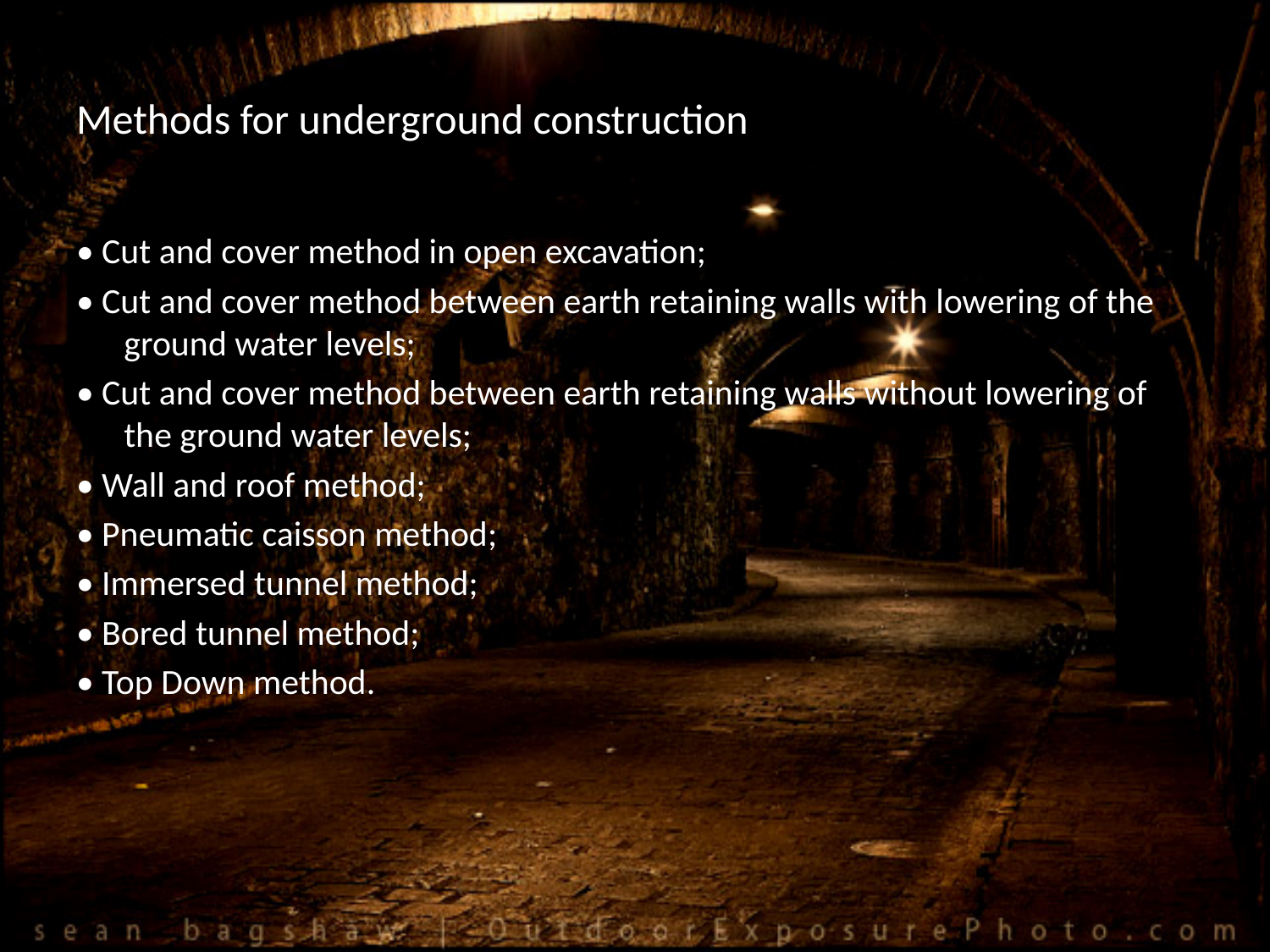

# Methods for underground construction
• Cut and cover method in open excavation;
• Cut and cover method between earth retaining walls with lowering of the ground water levels;
• Cut and cover method between earth retaining walls without lowering of the ground water levels;
• Wall and roof method;
• Pneumatic caisson method;
• Immersed tunnel method;
• Bored tunnel method;
• Top Down method.